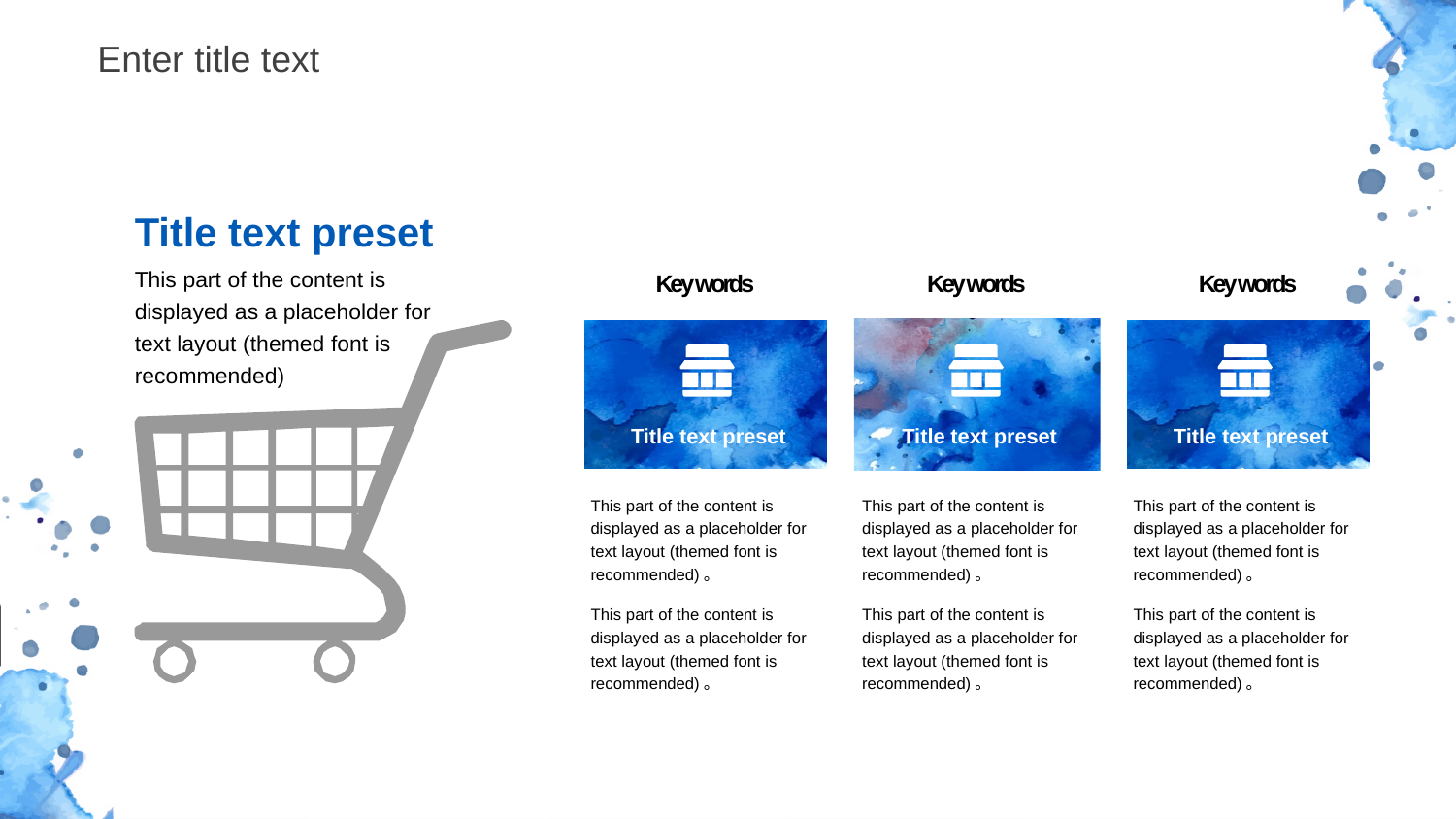

Enter title text
Title text preset
This part of the content is displayed as a placeholder for text layout (themed font is recommended)
Key words

Title text preset
This part of the content is displayed as a placeholder for text layout (themed font is recommended)。
This part of the content is displayed as a placeholder for text layout (themed font is recommended)。
Key words

Title text preset
This part of the content is displayed as a placeholder for text layout (themed font is recommended)。
This part of the content is displayed as a placeholder for text layout (themed font is recommended)。
Key words

Title text preset
This part of the content is displayed as a placeholder for text layout (themed font is recommended)。
This part of the content is displayed as a placeholder for text layout (themed font is recommended)。